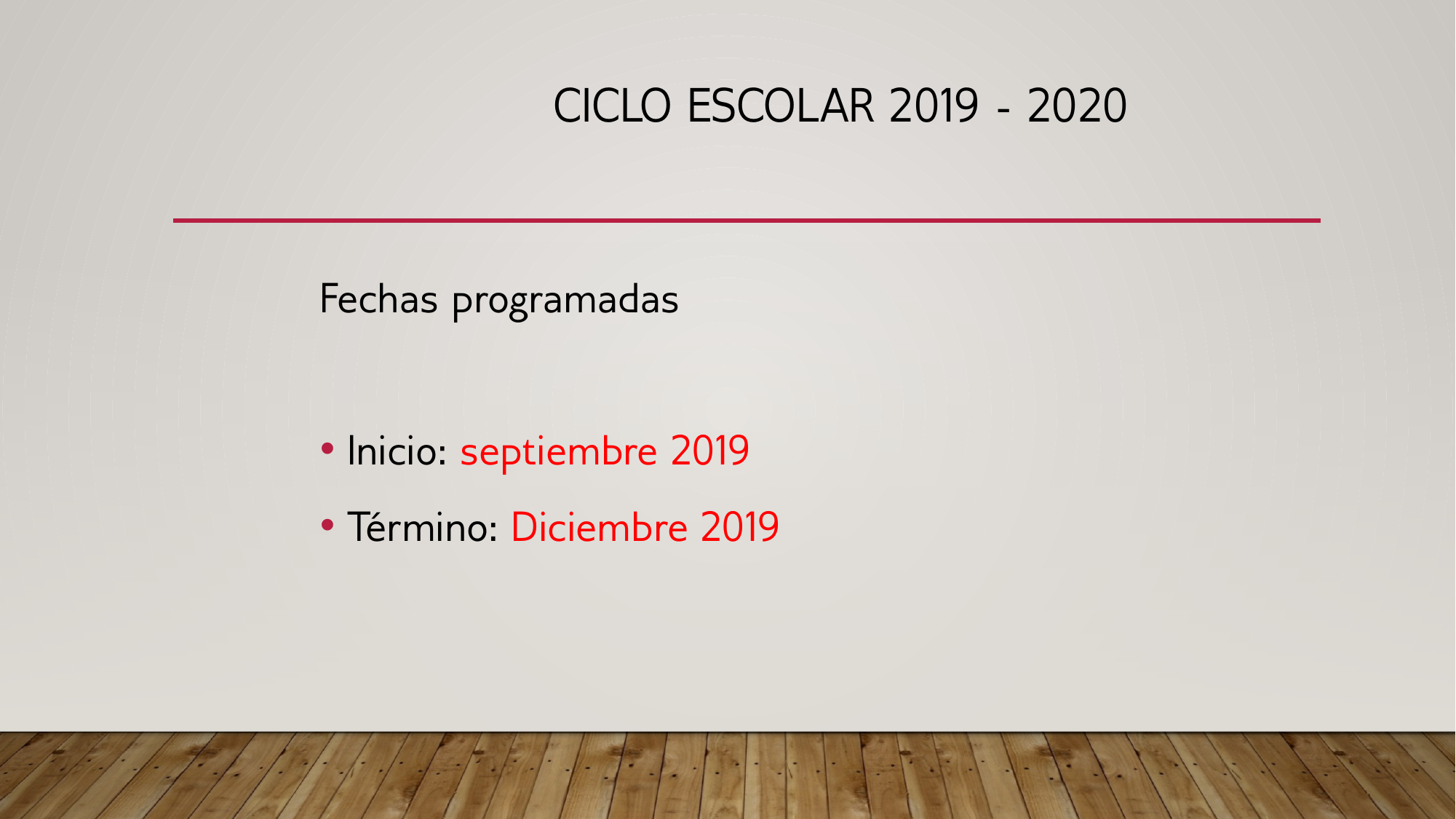

# Ciclo escolar 2019 - 2020
Fechas programadas

Inicio: septiembre 2019
Término: Diciembre 2019